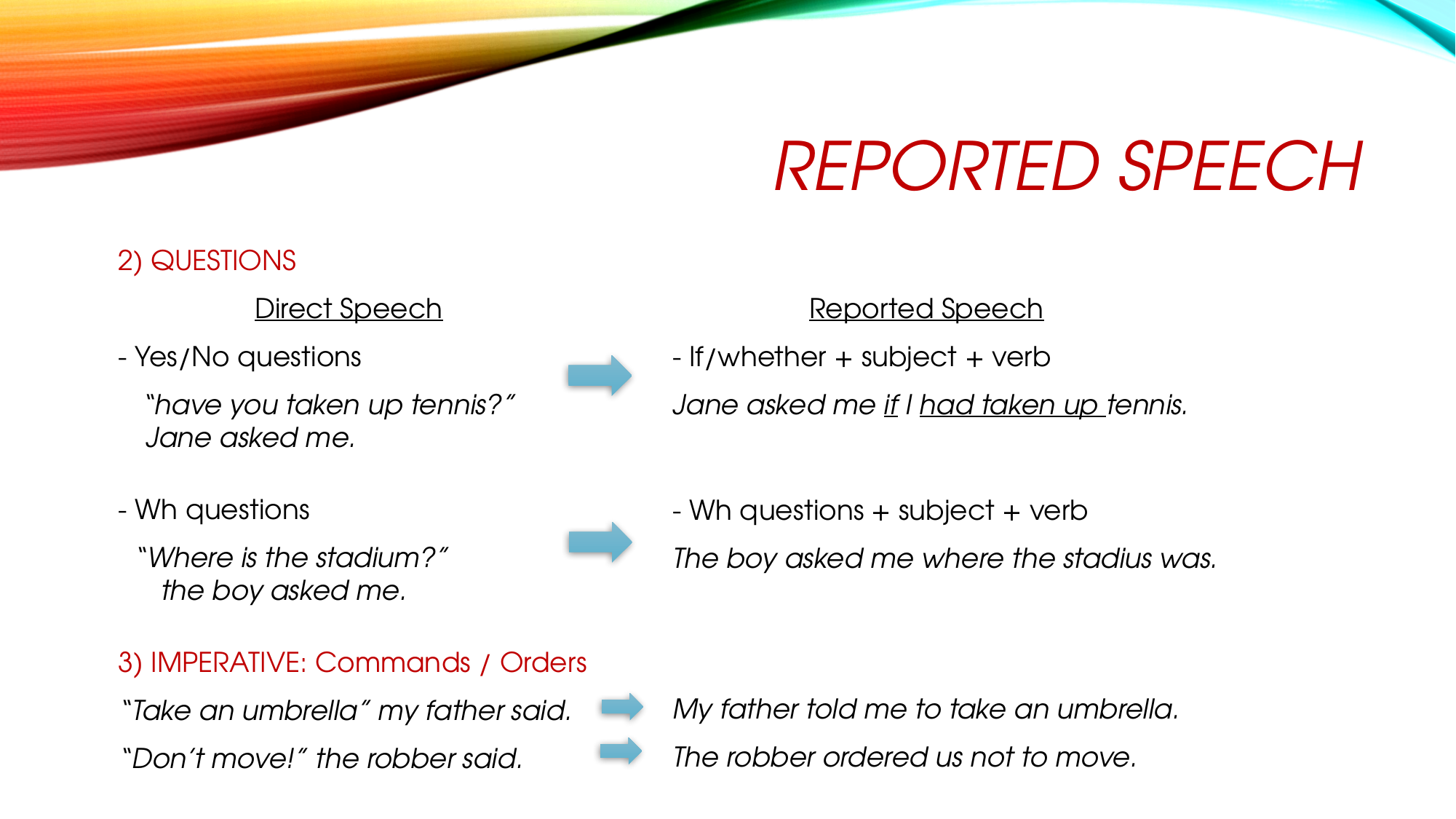

# REPORTED SPEECH

2) QUESTIONS
		Direct Speech
- Yes/No questions
   “have you taken up tennis?”                     Jane asked me.

- Wh questions
  “Where is the stadium?”                                the boy asked me.

3) IMPERATIVE: Commands / Orders
“Take an umbrella” my father said.
“Don’t move!” the robber said.

		Reported Speech
- If/whether + subject + verb
Jane asked me if I had taken up tennis.

- Wh questions + subject + verb
The boy asked me where the stadius was.

My father told me to take an umbrella.
The robber ordered us not to move.